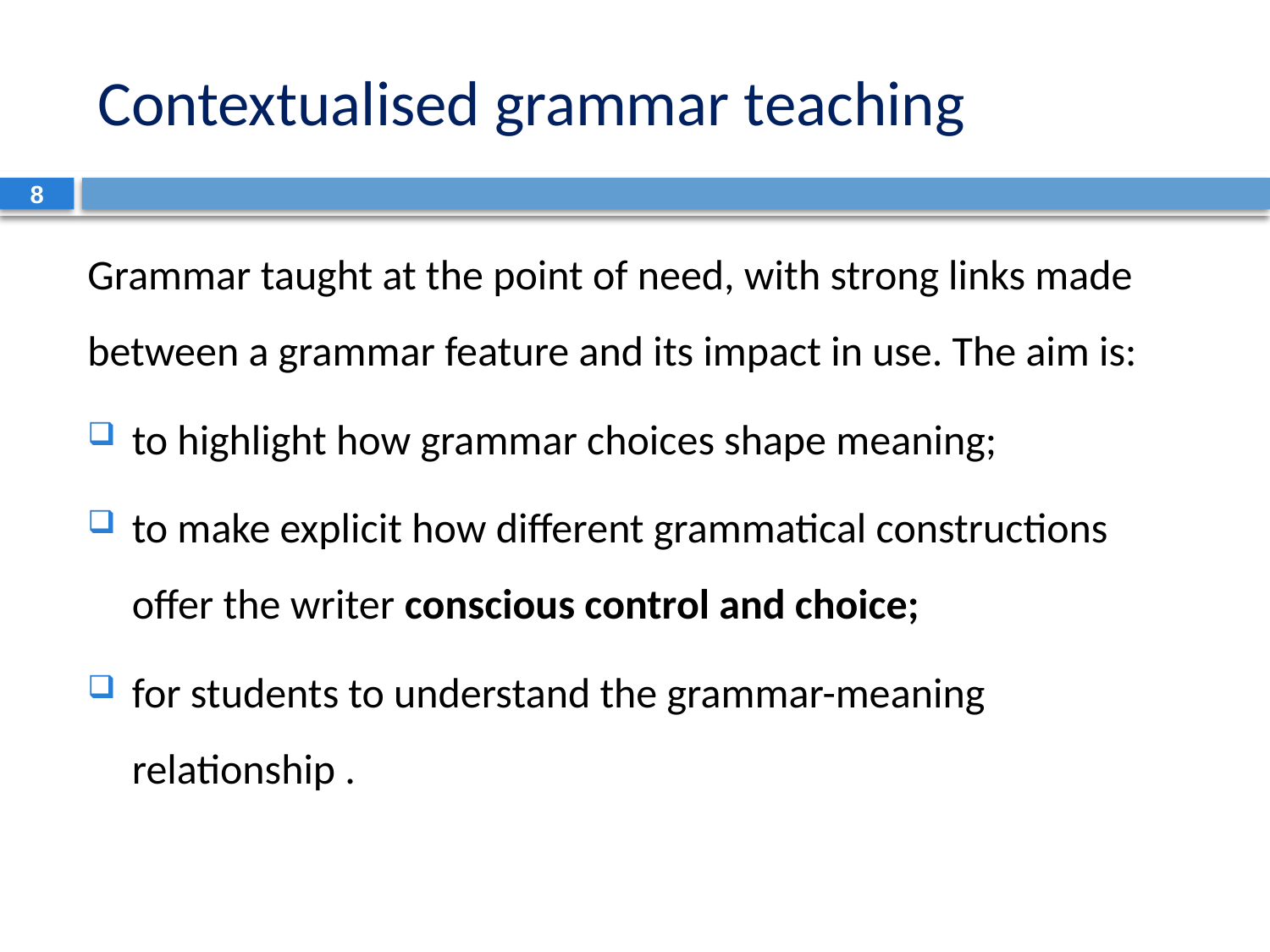

# Contextualised grammar teaching
8
Grammar taught at the point of need, with strong links made between a grammar feature and its impact in use. The aim is:
to highlight how grammar choices shape meaning;
to make explicit how different grammatical constructions offer the writer conscious control and choice;
for students to understand the grammar-meaning relationship .